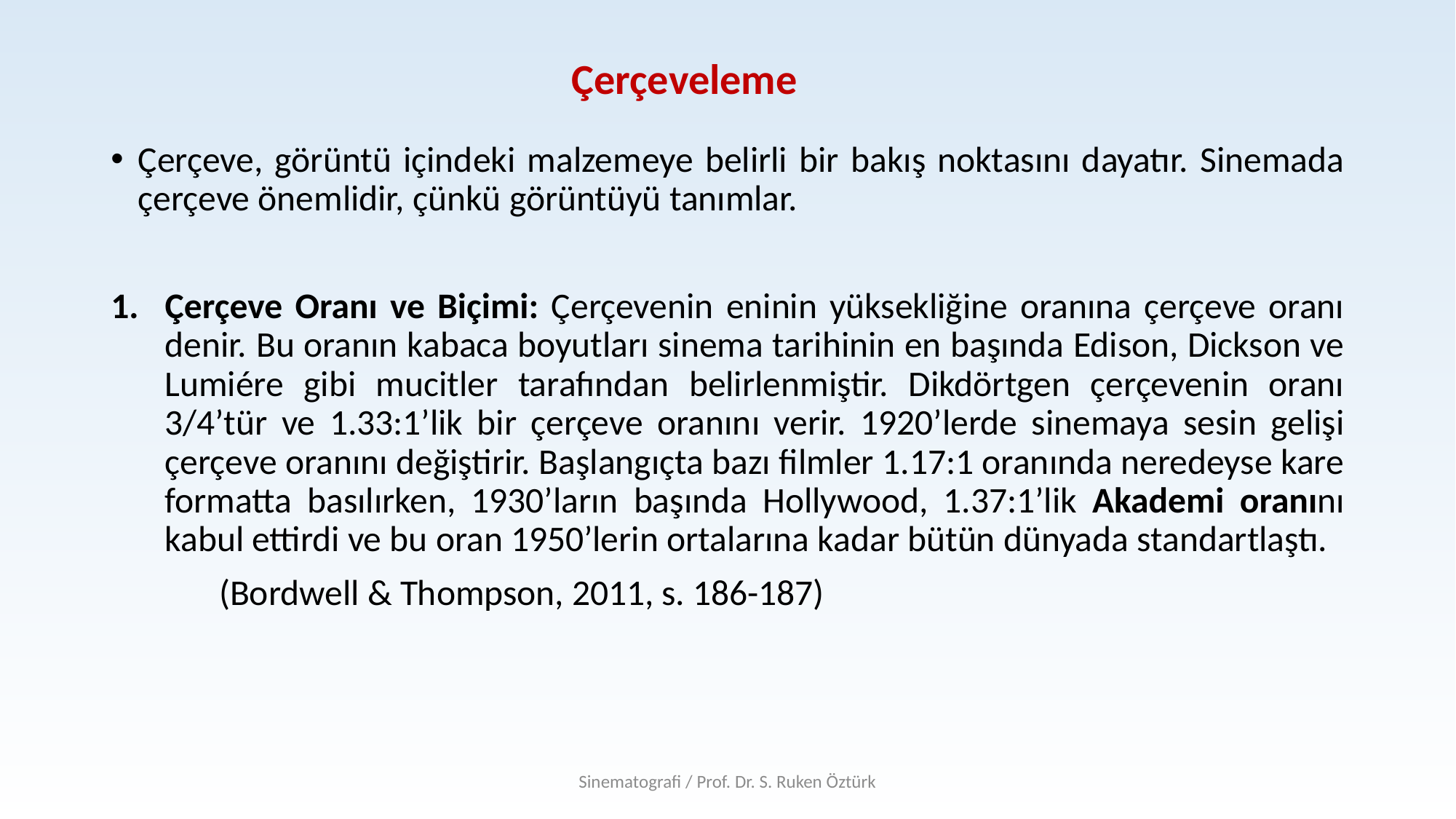

# Çerçeveleme
Çerçeve, görüntü içindeki malzemeye belirli bir bakış noktasını dayatır. Sinemada çerçeve önemlidir, çünkü görüntüyü tanımlar.

Çerçeve Oranı ve Biçimi: Çerçevenin eninin yüksekliğine oranına çerçeve oranı denir. Bu oranın kabaca boyutları sinema tarihinin en başında Edison, Dickson ve Lumiére gibi mucitler tarafından belirlenmiştir. Dikdörtgen çerçevenin oranı 3/4’tür ve 1.33:1’lik bir çerçeve oranını verir. 1920’lerde sinemaya sesin gelişi çerçeve oranını değiştirir. Başlangıçta bazı filmler 1.17:1 oranında neredeyse kare formatta basılırken, 1930’ların başında Hollywood, 1.37:1’lik Akademi oranını kabul ettirdi ve bu oran 1950’lerin ortalarına kadar bütün dünyada standartlaştı.
					(Bordwell & Thompson, 2011, s. 186-187)
Sinematografi / Prof. Dr. S. Ruken Öztürk